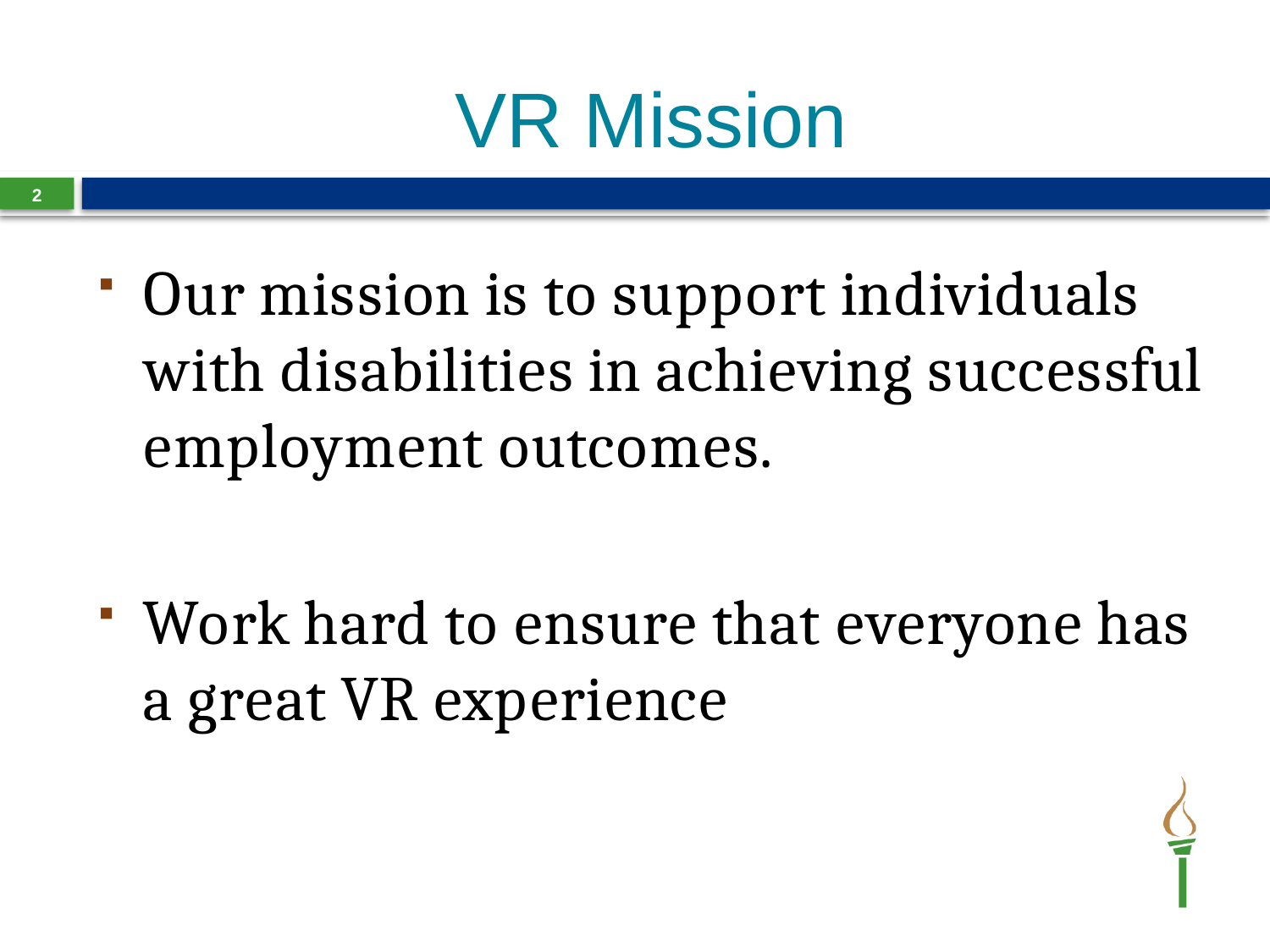

# VR Mission

Our mission is to support individuals with disabilities in achieving successful employment outcomes.

Work hard to ensure that everyone has a great VR experience

2